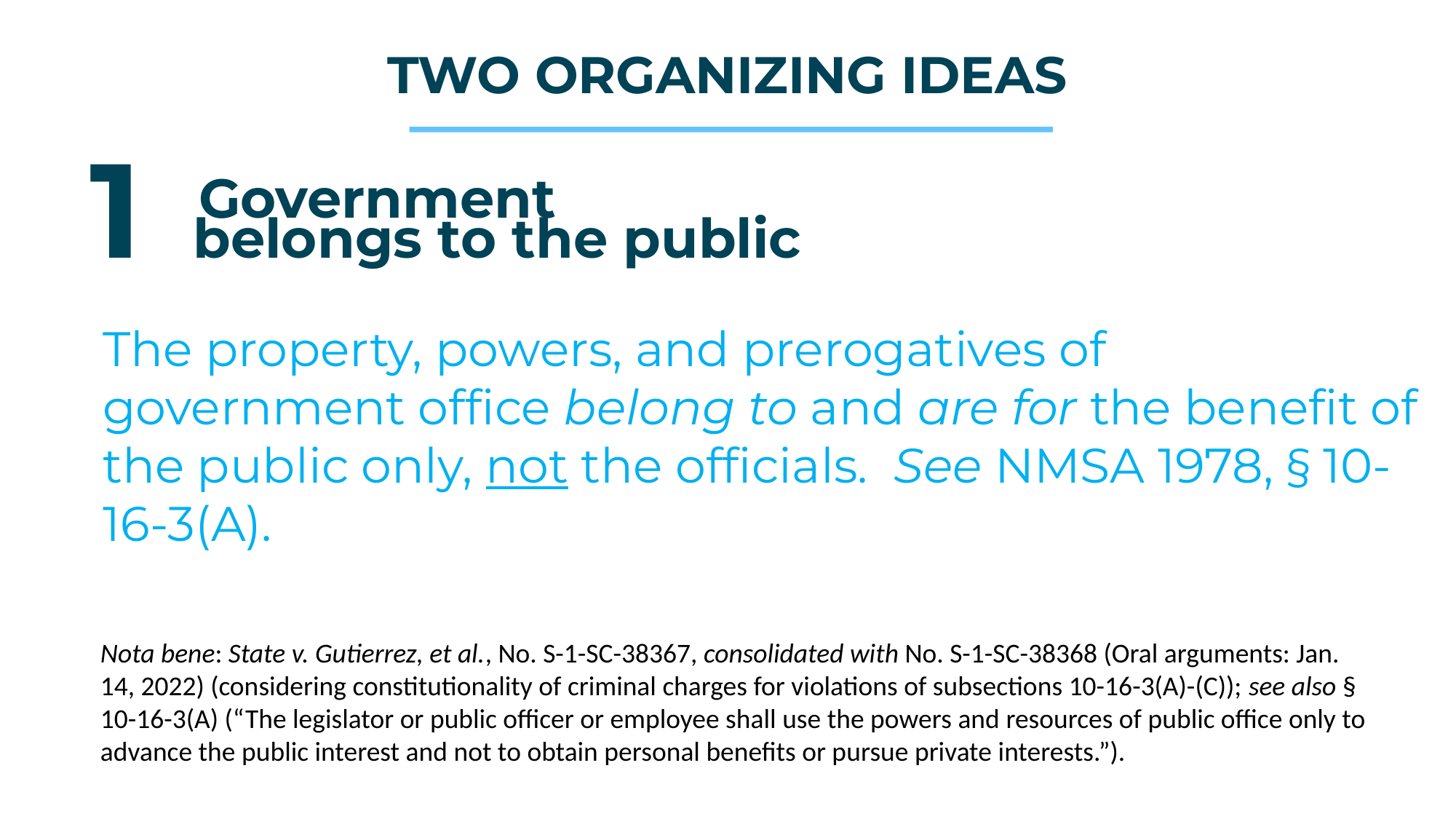

TWO ORGANIZING IDEAS

	Government
1   belongs to the public
The property, powers, and prerogatives of government office belong to and are for the benefit of the public only, not the officials.  See NMSA 1978, § 10-16-3(A).
Nota bene: State v. Gutierrez, et al., No. S-1-SC-38367, consolidated with No. S-1-SC-38368 (Oral arguments: Jan. 14, 2022) (considering constitutionality of criminal charges for violations of subsections 10-16-3(A)-(C)); see also § 10-16-3(A) (“The legislator or public officer or employee shall use the powers and resources of public office only to advance the public interest and not to obtain personal benefits or pursue private interests.”).